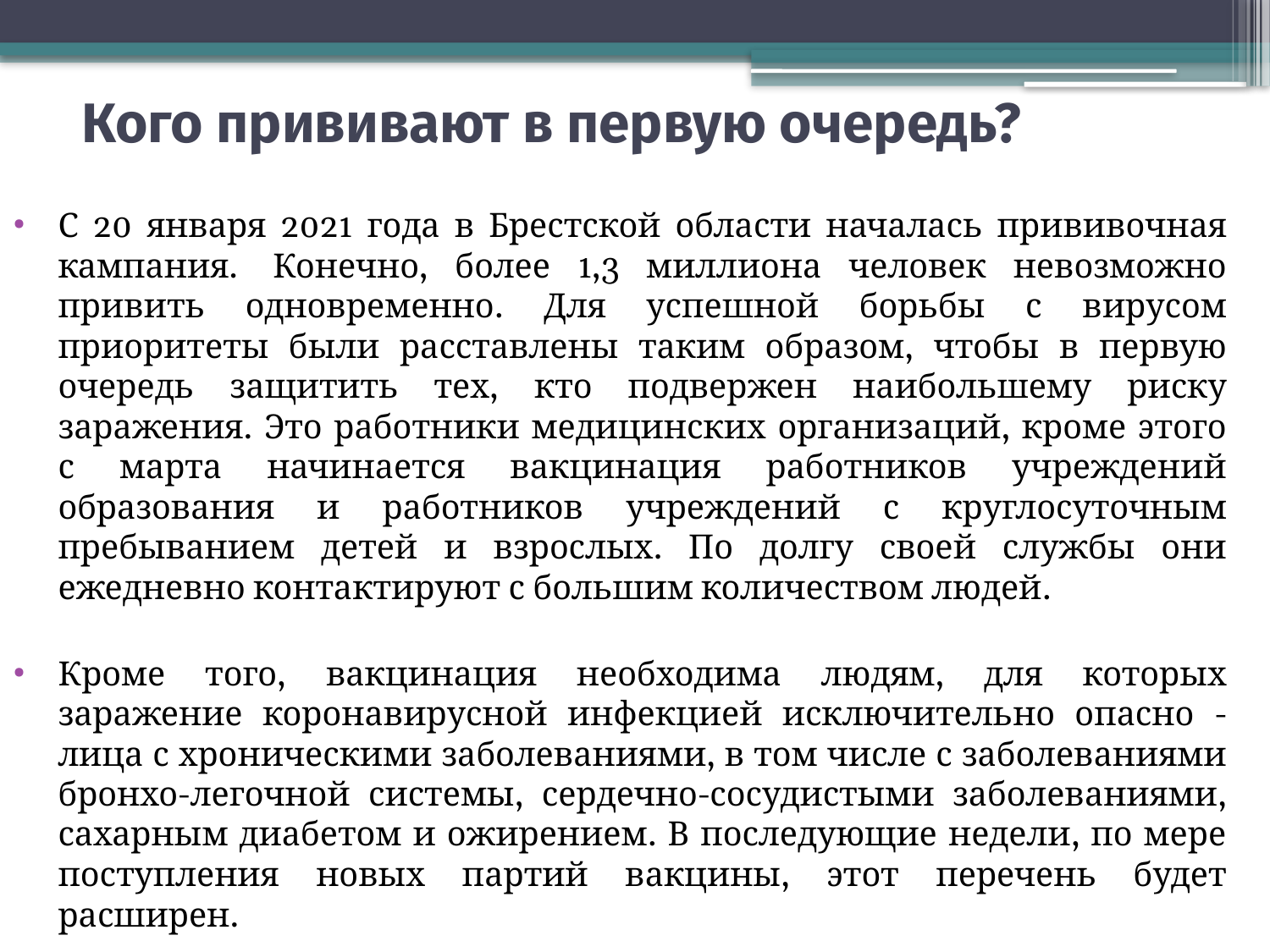

# Кого прививают в первую очередь?
С 20 января 2021 года в Брестской области началась прививочная кампания.  Конечно, более 1,3 миллиона человек невозможно привить одновременно. Для успешной борьбы с вирусом приоритеты были расставлены таким образом, чтобы в первую очередь защитить тех, кто подвержен наибольшему риску заражения. Это работники медицинских организаций, кроме этого с марта начинается вакцинация работников учреждений образования и работников учреждений с круглосуточным пребыванием детей и взрослых. По долгу своей службы они ежедневно контактируют с большим количеством людей.

Кроме того, вакцинация необходима людям, для которых заражение коронавирусной инфекцией исключительно опасно - лица с хроническими заболеваниями, в том числе с заболеваниями бронхо-легочной системы, сердечно-сосудистыми заболеваниями, сахарным диабетом и ожирением. В последующие недели, по мере поступления новых партий вакцины, этот перечень будет расширен.